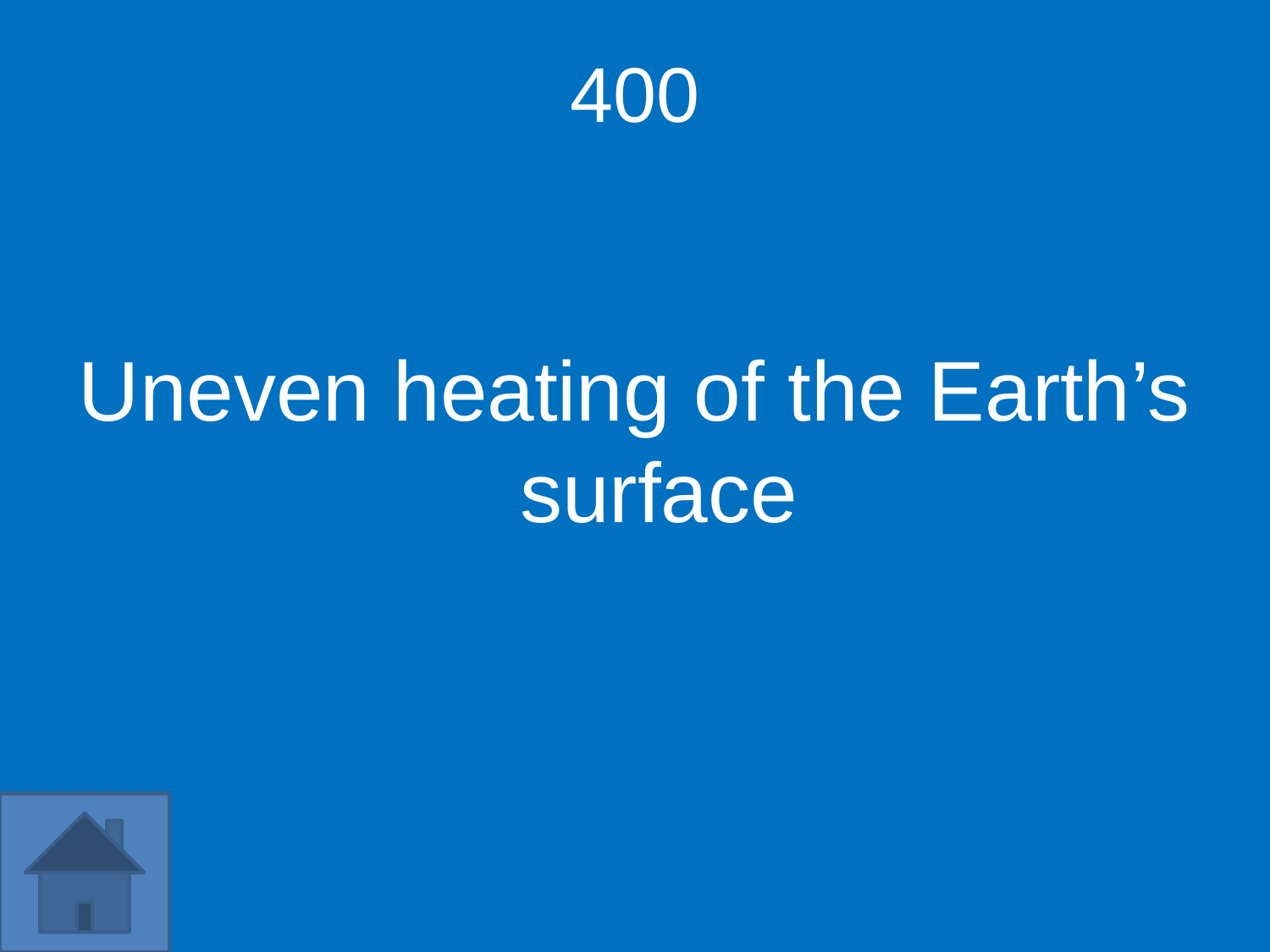

400

Uneven heating of the Earth’s surface